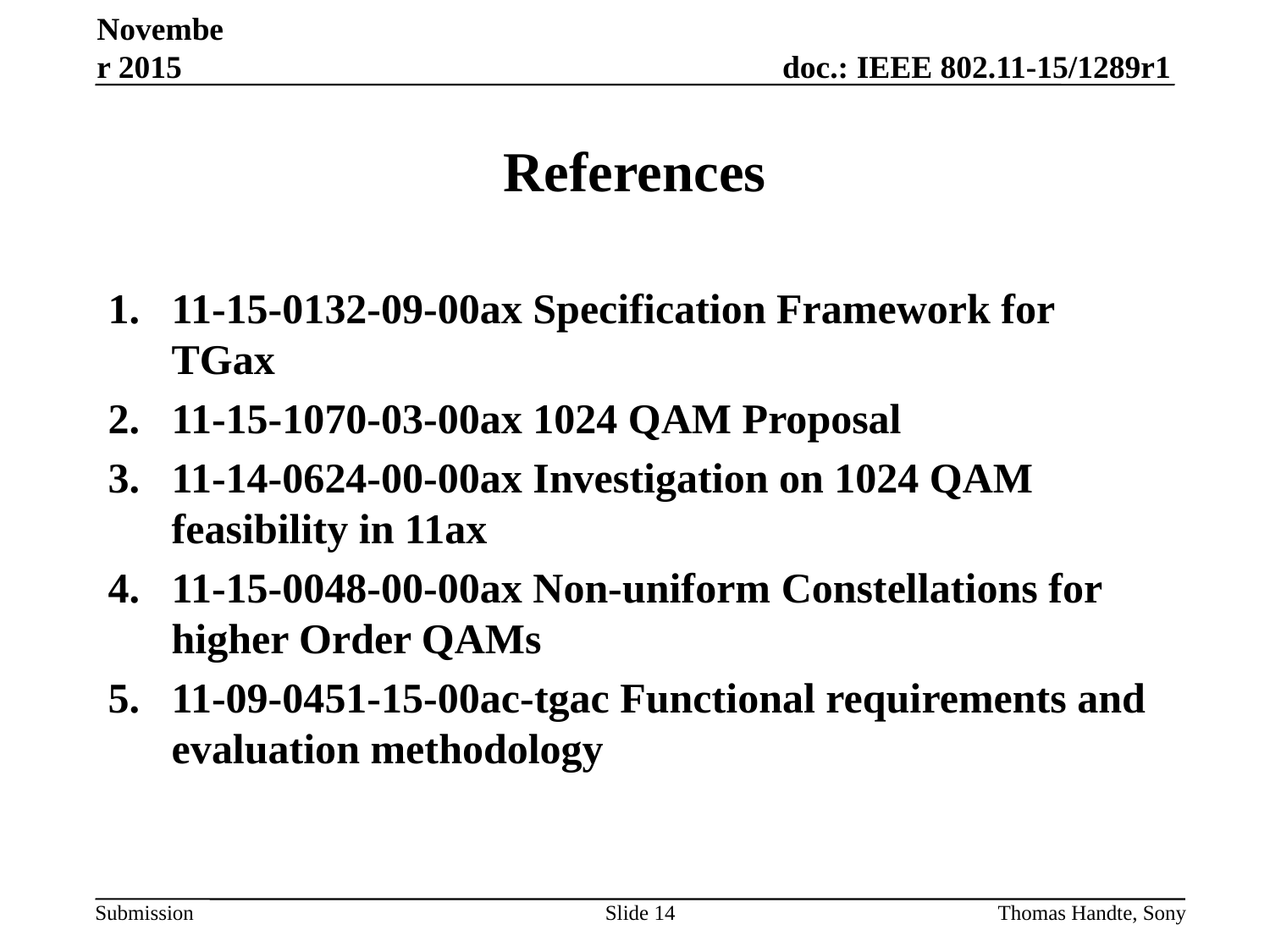

November 2015
# References
11-15-0132-09-00ax Specification Framework for TGax
11-15-1070-03-00ax 1024 QAM Proposal
11-14-0624-00-00ax Investigation on 1024 QAM feasibility in 11ax
11-15-0048-00-00ax Non-uniform Constellations for higher Order QAMs
11-09-0451-15-00ac-tgac Functional requirements and evaluation methodology

Slide 14
Thomas Handte, Sony